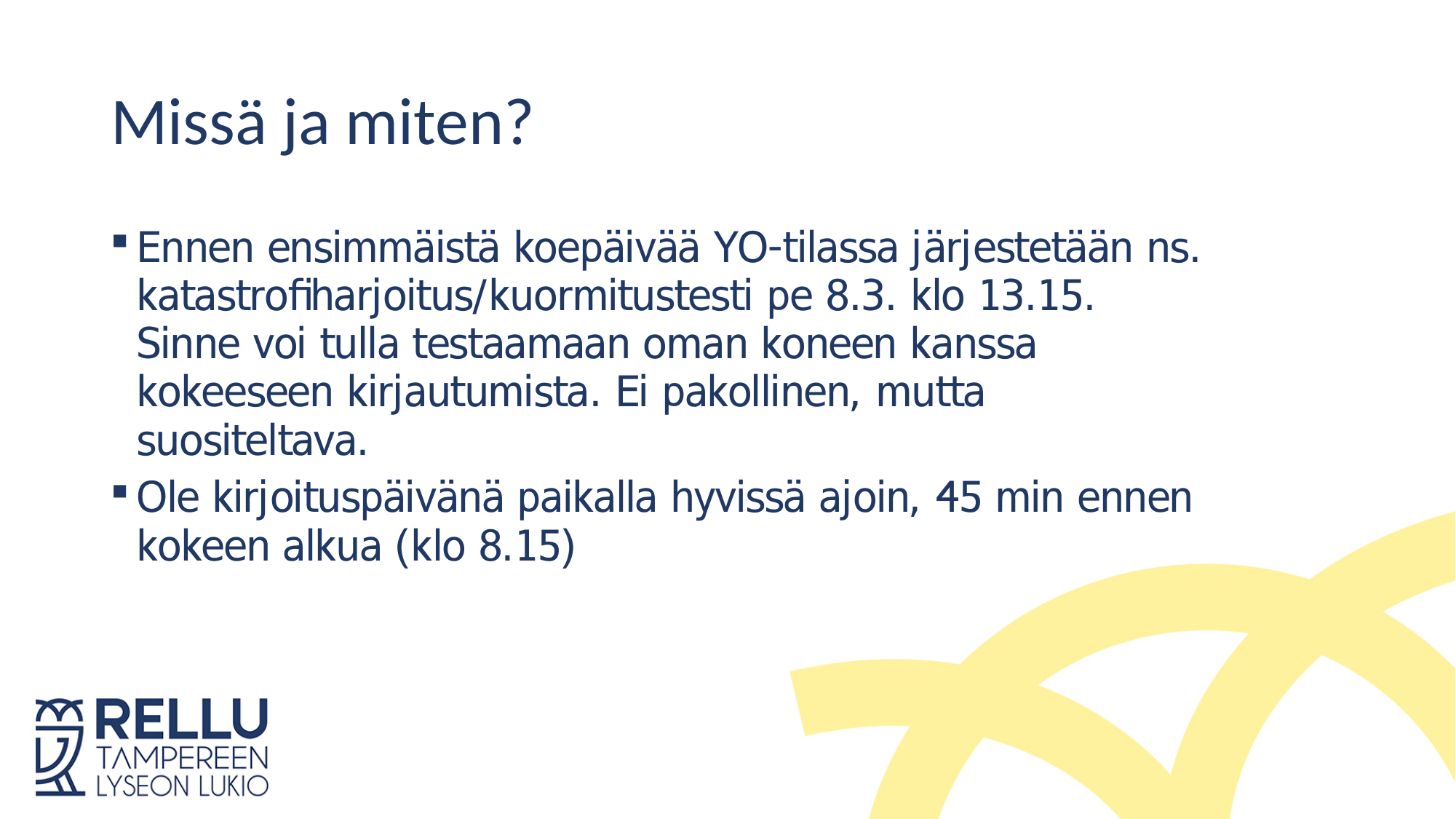

# Missä ja miten?

Ennen ensimmäistä koepäivää YO-tilassa järjestetään ns. katastrofiharjoitus/kuormitustesti pe 8.3. klo 13.15.  Sinne voi tulla testaamaan oman koneen kanssa kokeeseen kirjautumista. Ei pakollinen, mutta suositeltava.
Ole kirjoituspäivänä paikalla hyvissä ajoin, 45 min ennen kokeen alkua (klo 8.15)